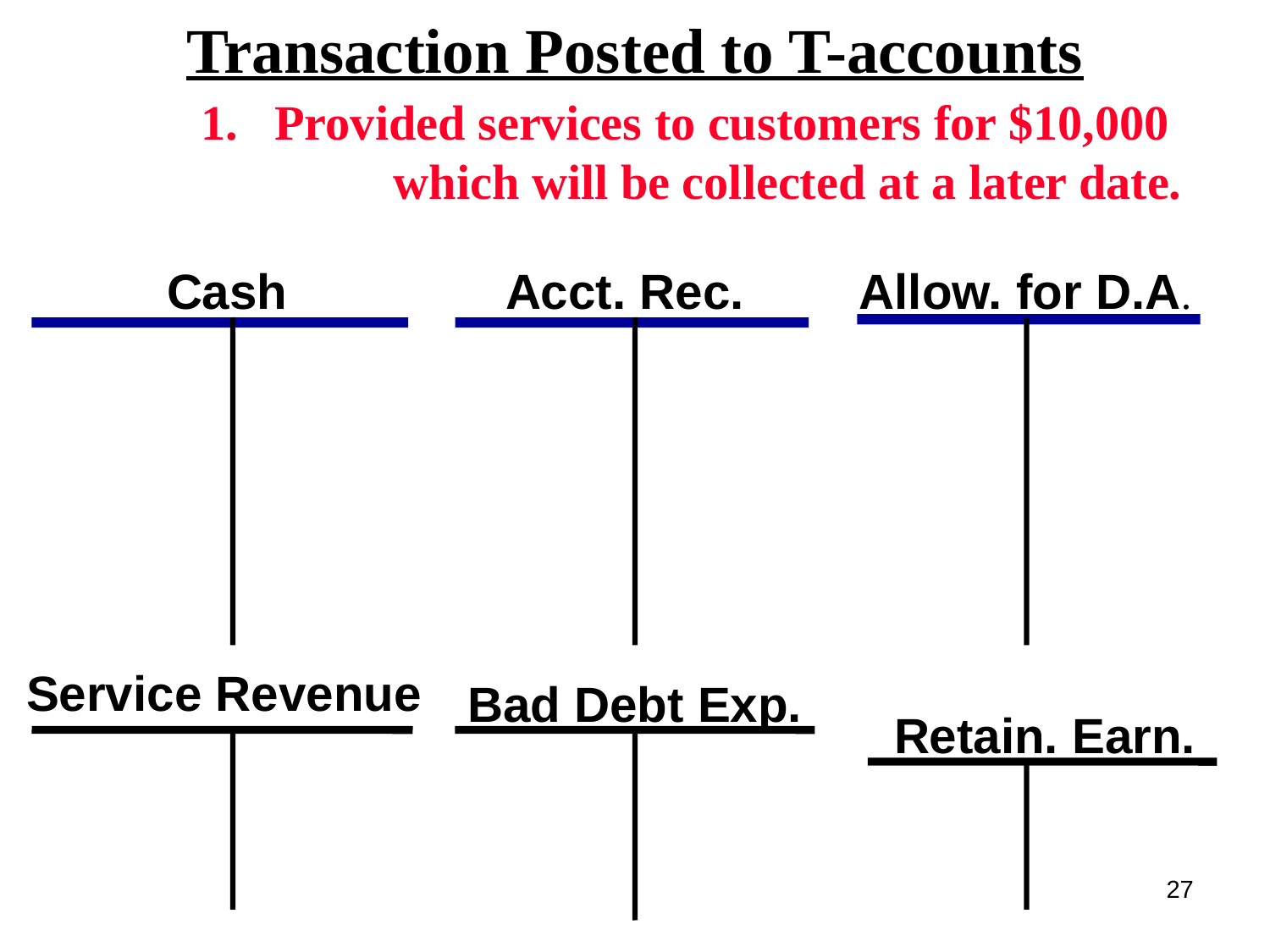

Transaction Posted to T-accounts
     1.   Provided services to customers for $10,000 		which will be collected at a later date.
  Cash
  Acct. Rec.
Allow. for D.A.

 Service Revenue
Bad Debt Exp.
 Retain. Earn.

27